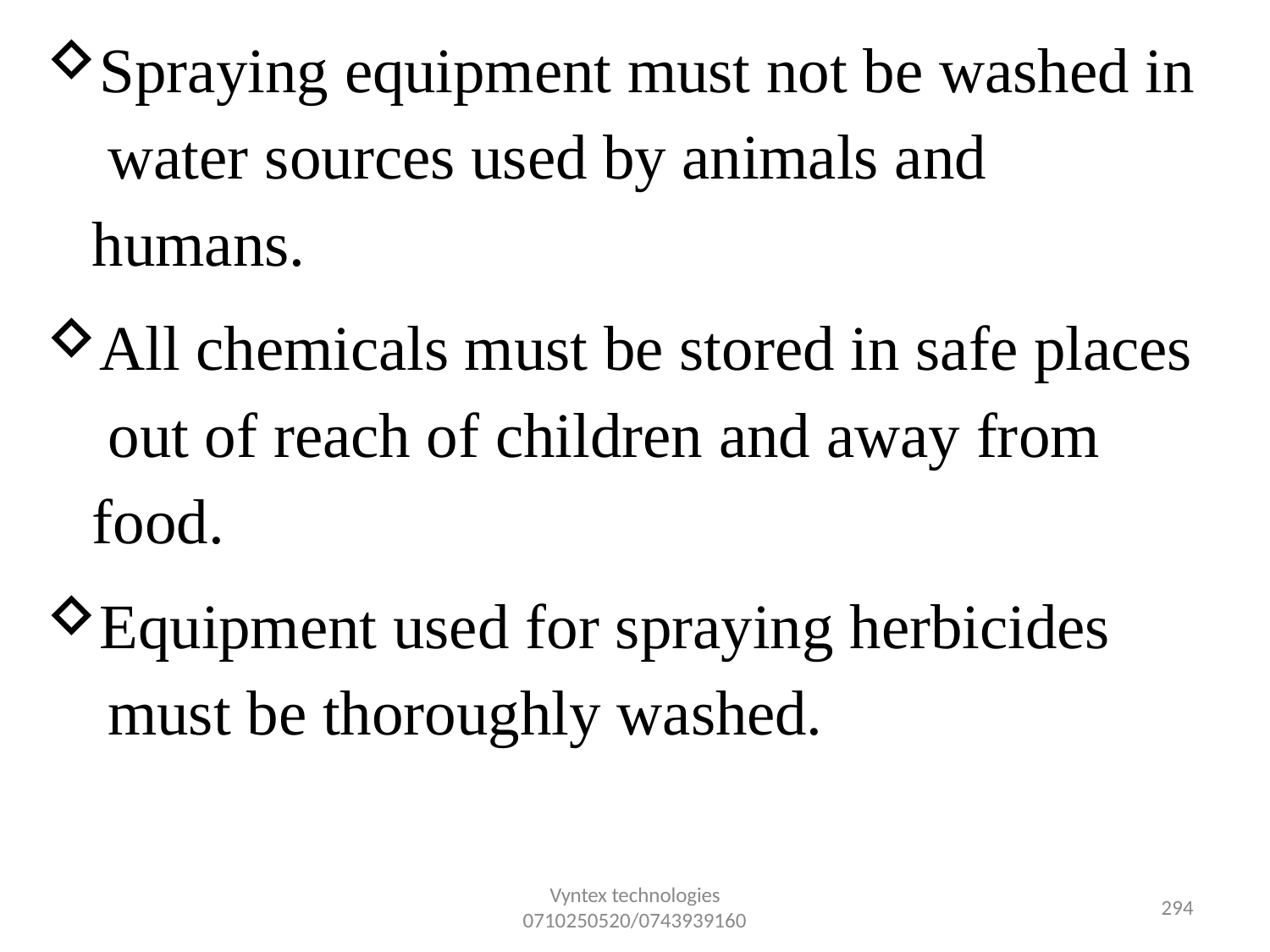

Spraying equipment must not be washed in  water sources used by animals and humans.
All chemicals must be stored in safe places  out of reach of children and away from  food.
Equipment used for spraying herbicides  must be thoroughly washed.
Vyntex technologies
0710250520/0743939160
294